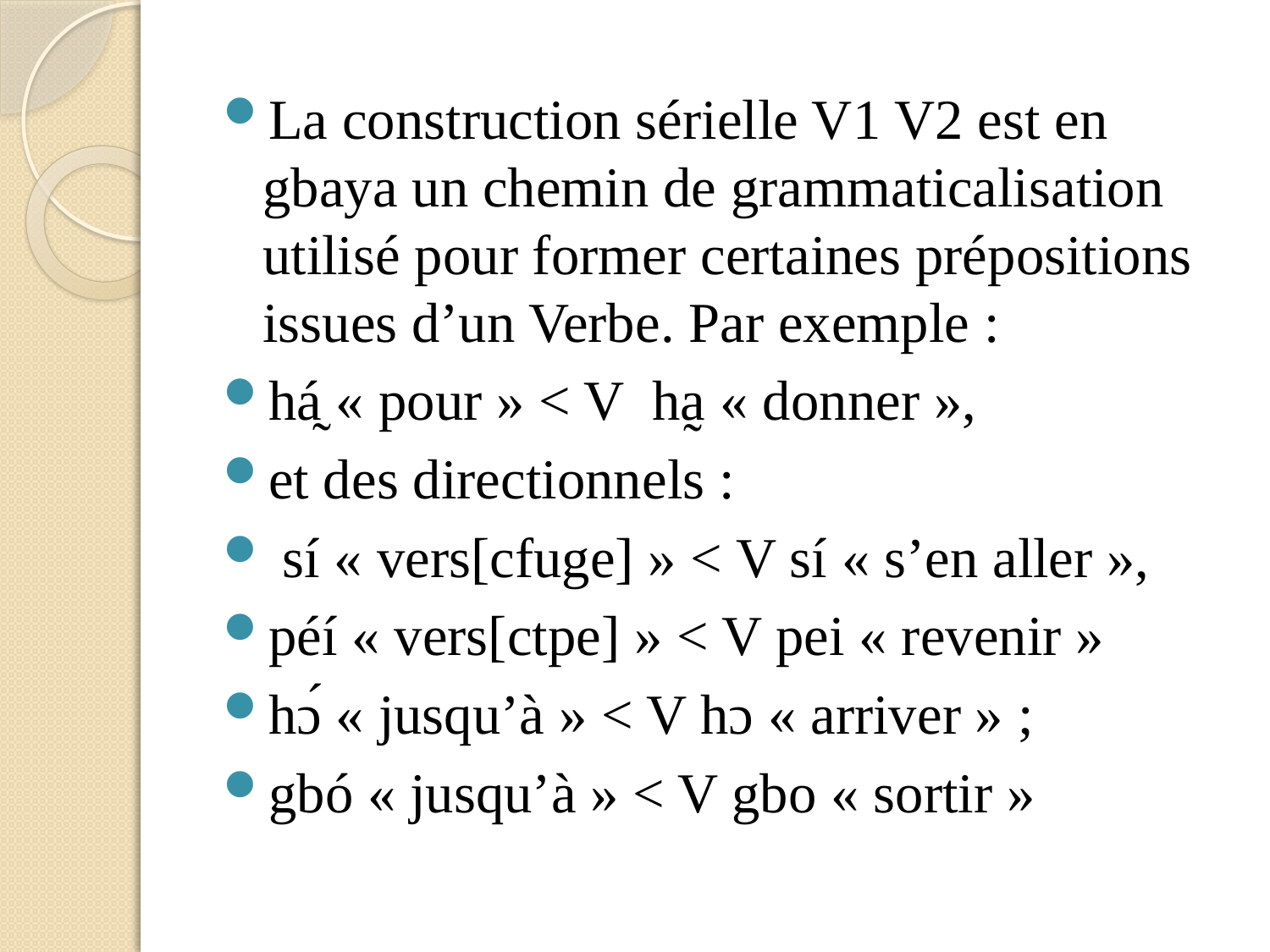

La construction sérielle V1 V2 est en gbaya un chemin de grammaticalisation utilisé pour former certaines prépositions issues d’un Verbe. Par exemple :
há̰ « pour » < V  ha̰ « donner »,
et des directionnels :
 sí « vers[cfuge] » < V sí « s’en aller »,
péí « vers[ctpe] » < V pei « revenir »
hɔ́ « jusqu’à » < V hɔ « arriver » ;
gbó « jusqu’à » < V gbo « sortir »